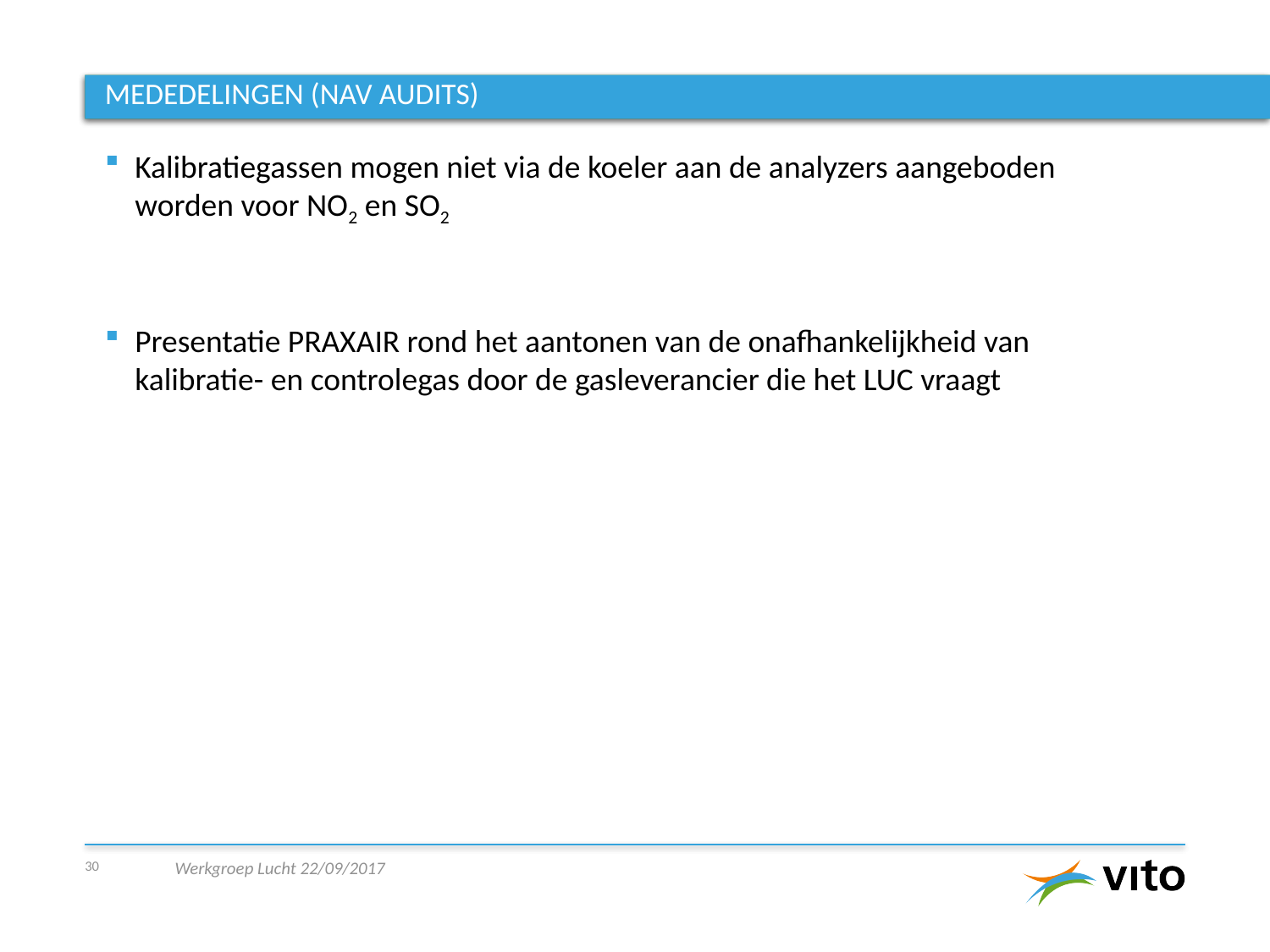

# Mededelingen (NAV audits)
Kalibratiegassen mogen niet via de koeler aan de analyzers aangeboden worden voor NO2 en SO2

Presentatie PRAXAIR rond het aantonen van de onafhankelijkheid van kalibratie- en controlegas door de gasleverancier die het LUC vraagt

30
Werkgroep Lucht 22/09/2017